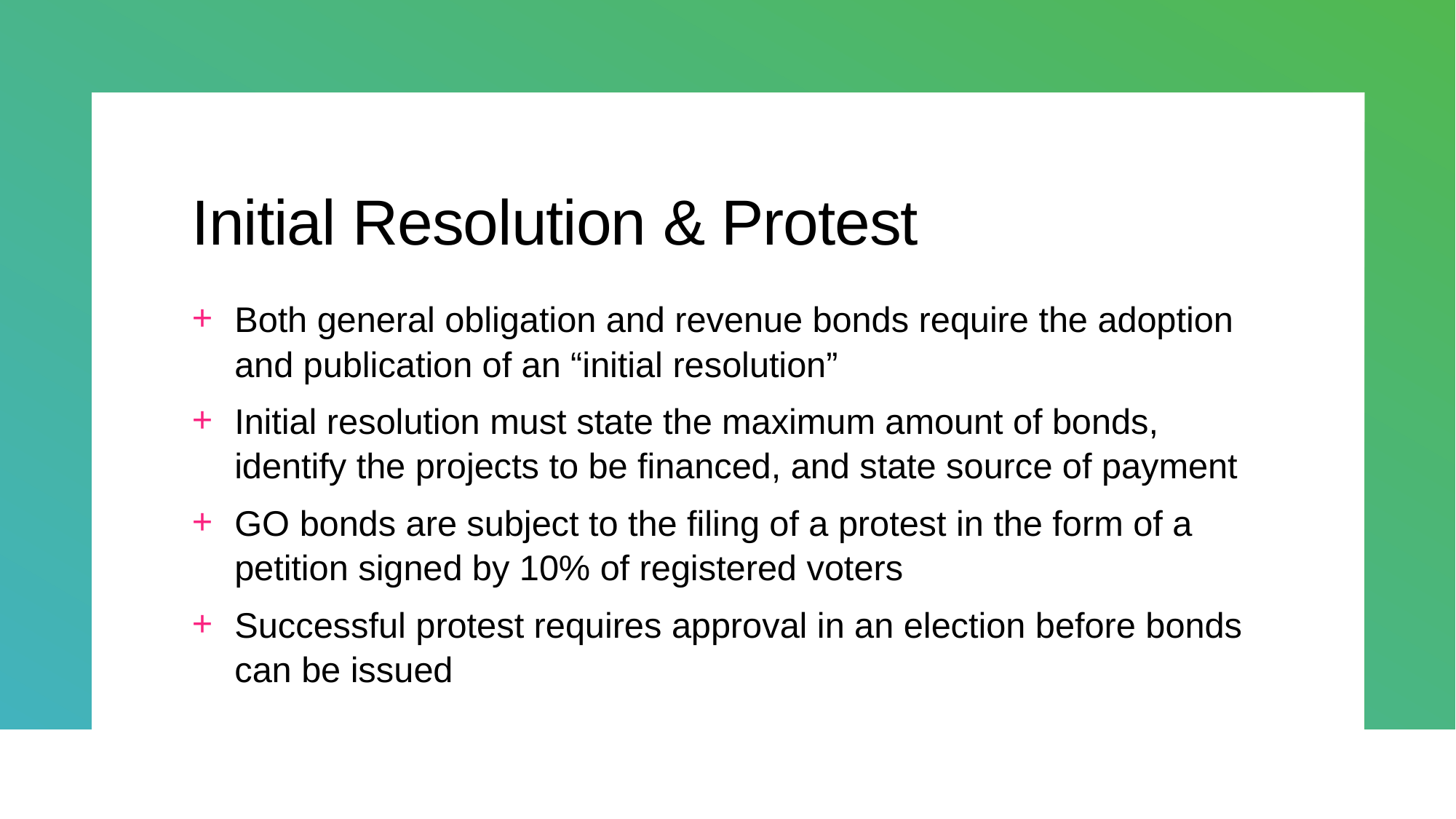

# Initial Resolution & Protest
Both general obligation and revenue bonds require the adoption and publication of an “initial resolution”
Initial resolution must state the maximum amount of bonds, identify the projects to be financed, and state source of payment
GO bonds are subject to the filing of a protest in the form of a petition signed by 10% of registered voters
Successful protest requires approval in an election before bonds can be issued